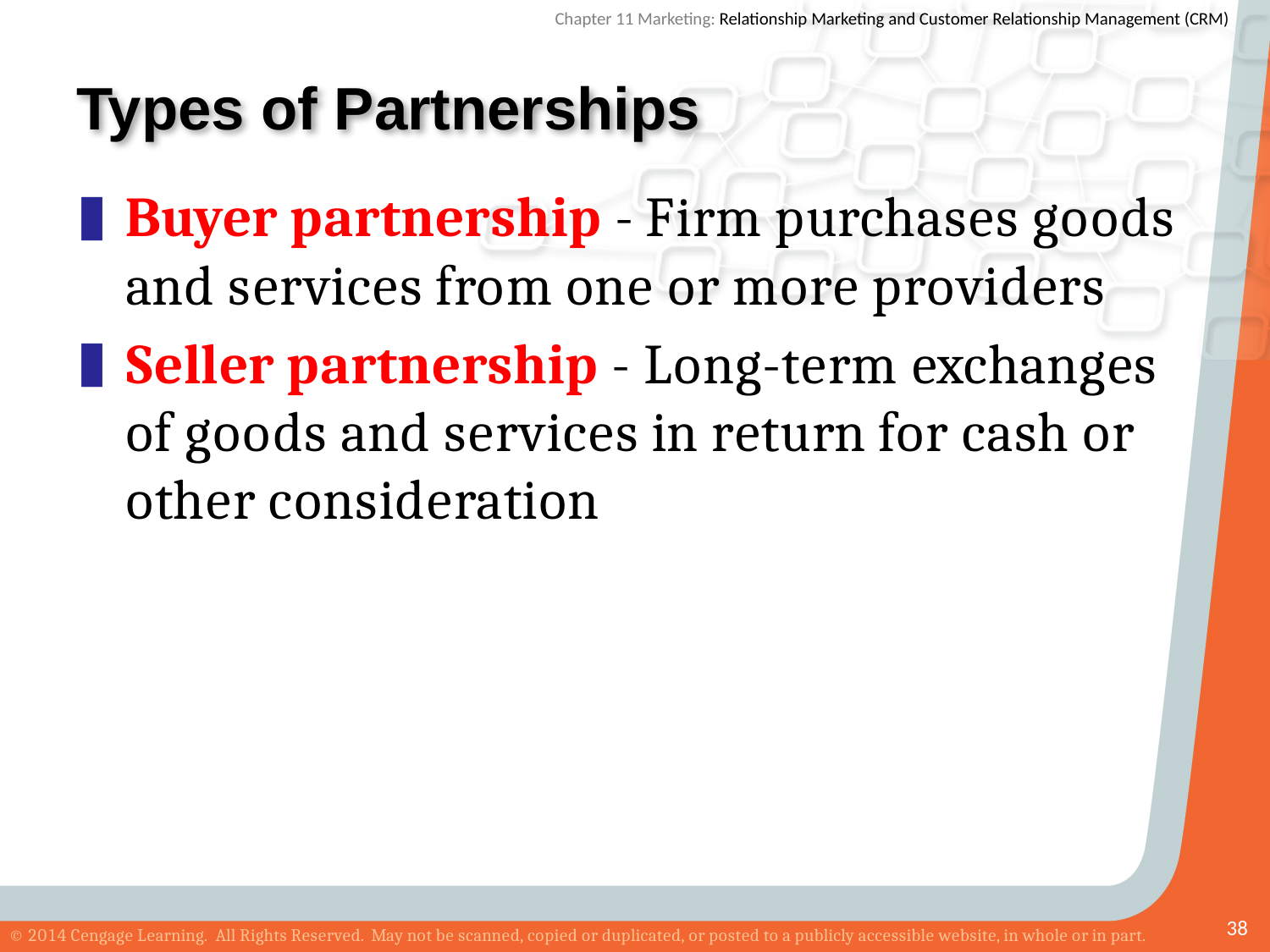

# Types of Partnerships
Buyer partnership - Firm purchases goods and services from one or more providers
Seller partnership - Long-term exchanges of goods and services in return for cash or other consideration

38